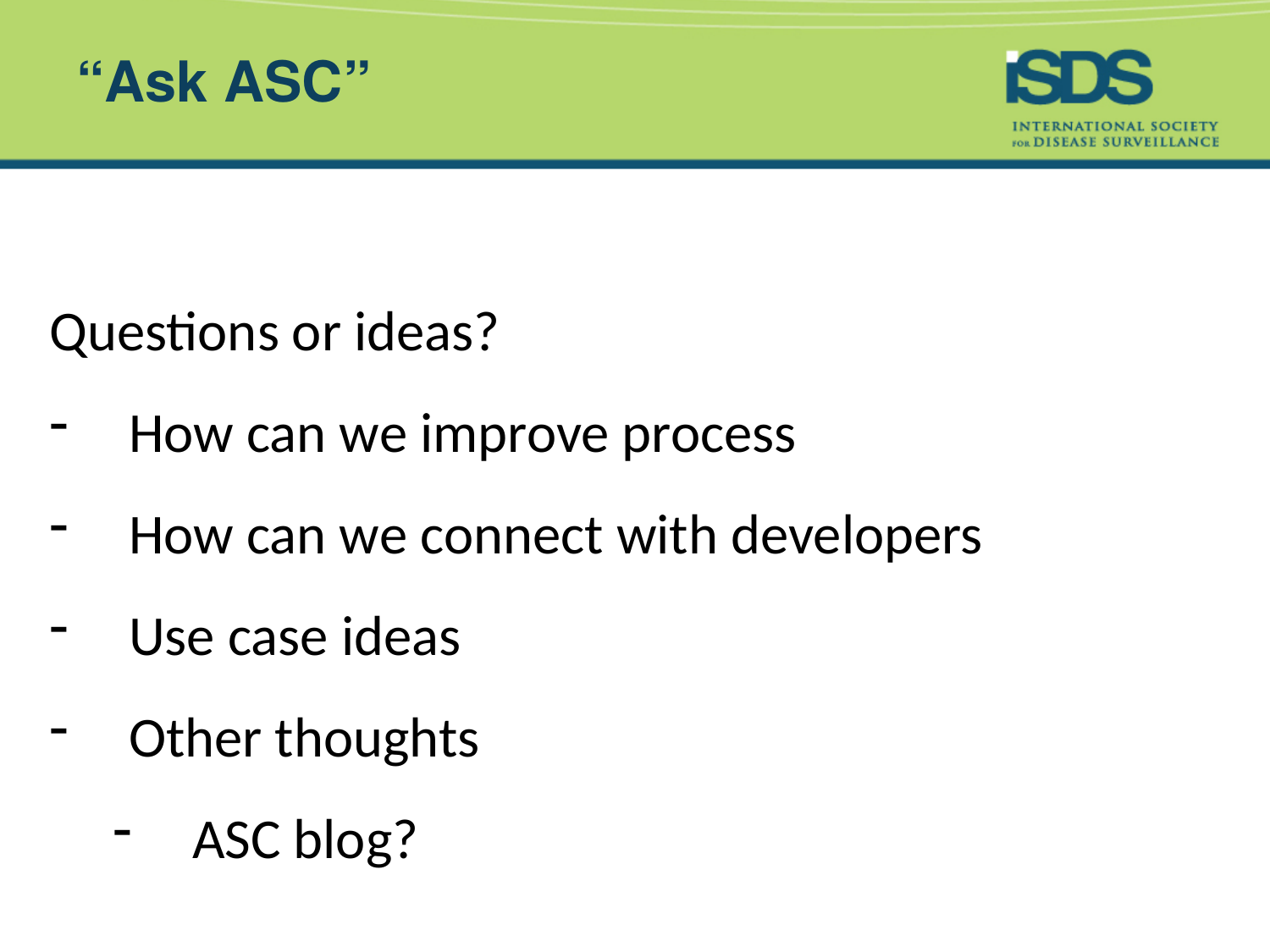

# “Ask ASC”

Questions or ideas?
How can we improve process
How can we connect with developers
Use case ideas
Other thoughts
ASC blog?